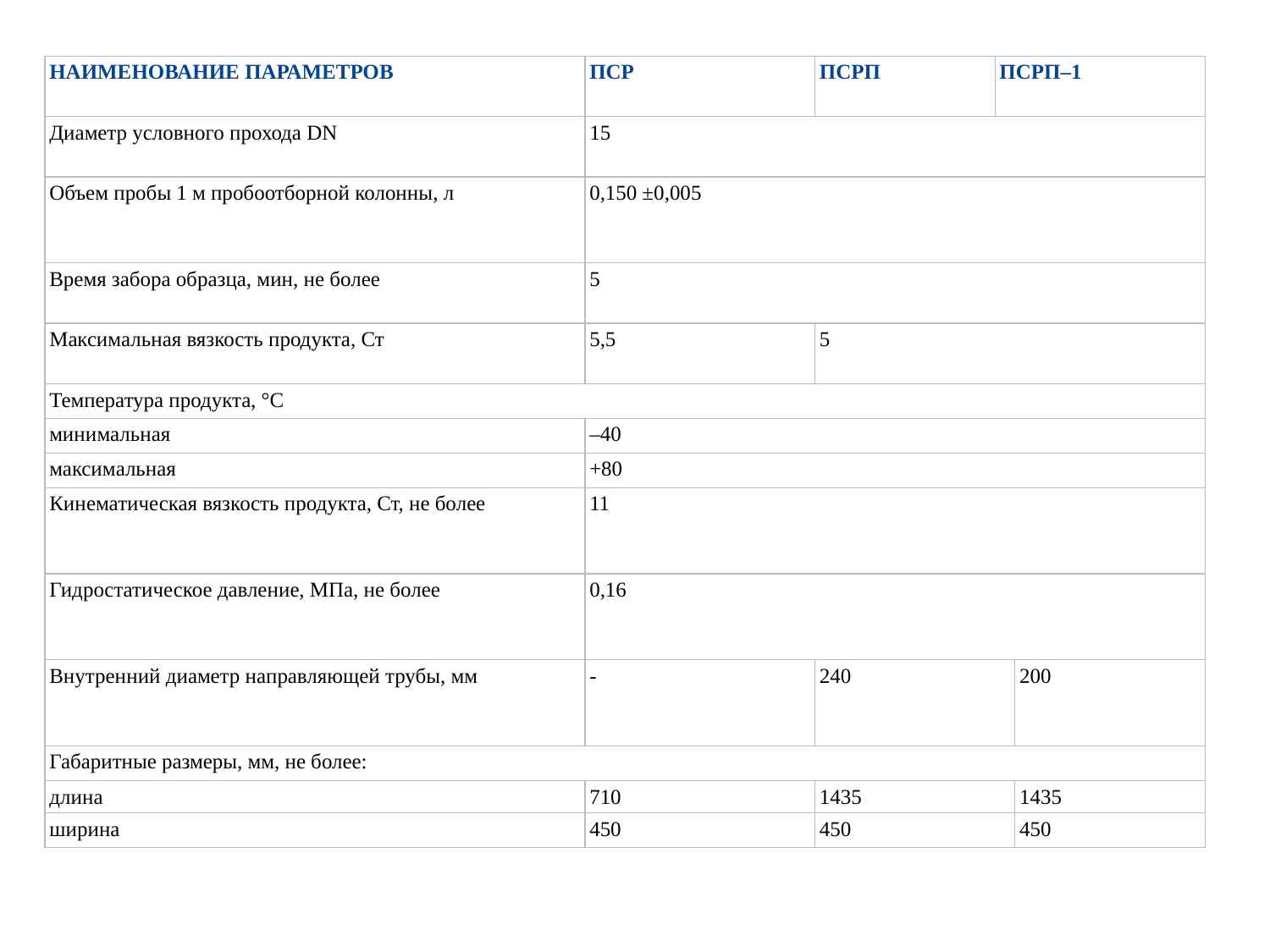

| НАИМЕНОВАНИЕ ПАРАМЕТРОВ | ПСР | ПСРП | ПСРП–1 |  |
| --- | --- | --- | --- | --- |
| Диаметр условного прохода DN | 15 |  |  |  |
| Объем пробы 1 м пробоотборной колонны, л | 0,150 ±0,005 |  |  |  |
| Время забора образца, мин, не более | 5 |  |  |  |
| Максимальная вязкость продукта, Ст | 5,5 | 5 |  |  |
| Температура продукта, °С |  |  |  |  |
| минимальная | –40 |  |  |  |
| максимальная | +80 |  |  |  |
| Кинематическая вязкость продукта, Ст, не более | 11 |  |  |  |
| Гидростатическое давление, МПа, не более | 0,16 |  |  |  |
| Внутренний диаметр направляющей трубы, мм | - | 240 |  | 200 |
| Габаритные размеры, мм, не более: |  |  |  |  |
| длина | 710 | 1435 |  | 1435 |
| ширина | 450 | 450 |  | 450 |